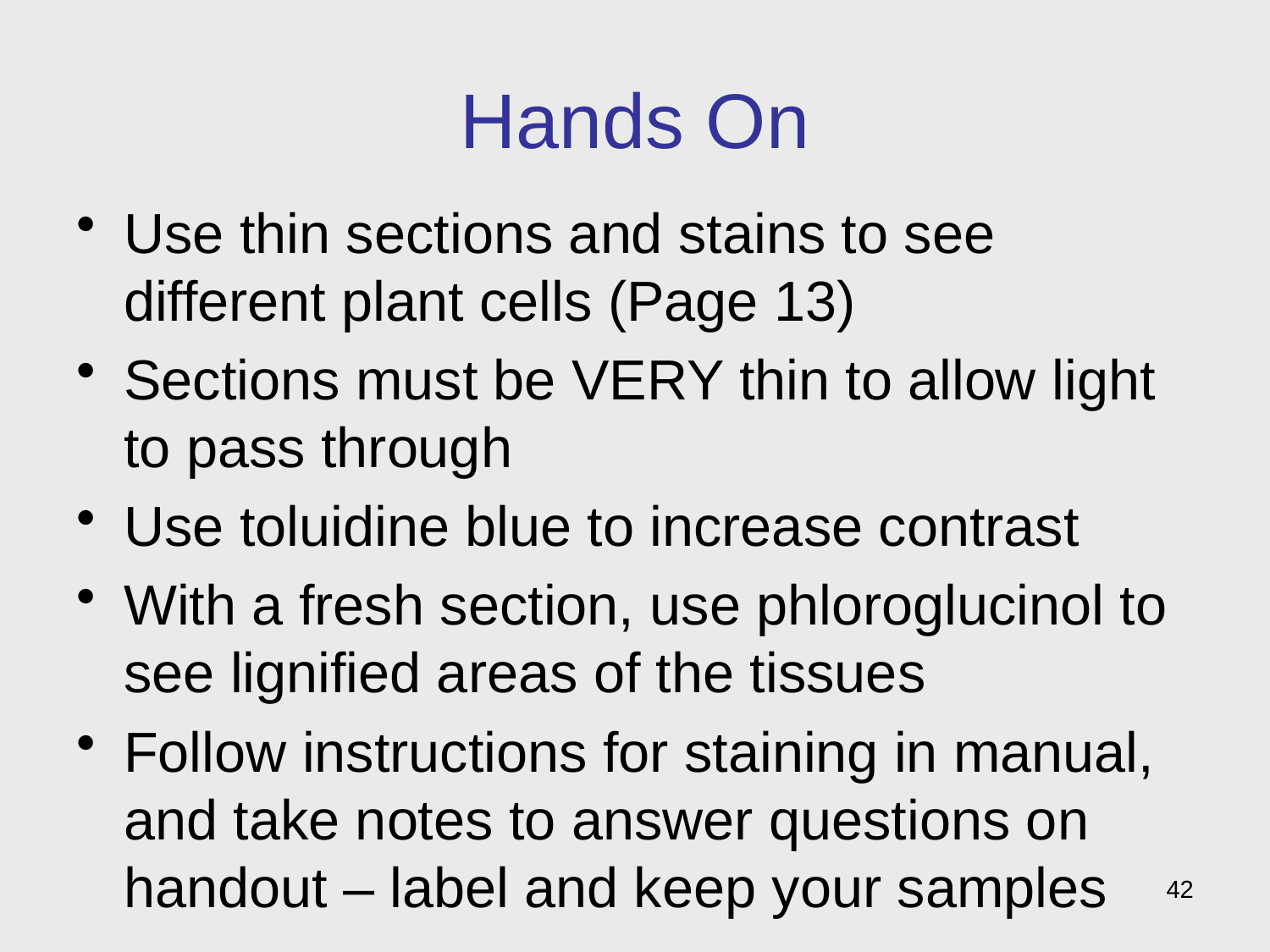

# Hands On
Use thin sections and stains to see different plant cells (Page 13)
Sections must be VERY thin to allow light to pass through
Use toluidine blue to increase contrast
With a fresh section, use phloroglucinol to see lignified areas of the tissues
Follow instructions for staining in manual, and take notes to answer questions on handout – label and keep your samples
42